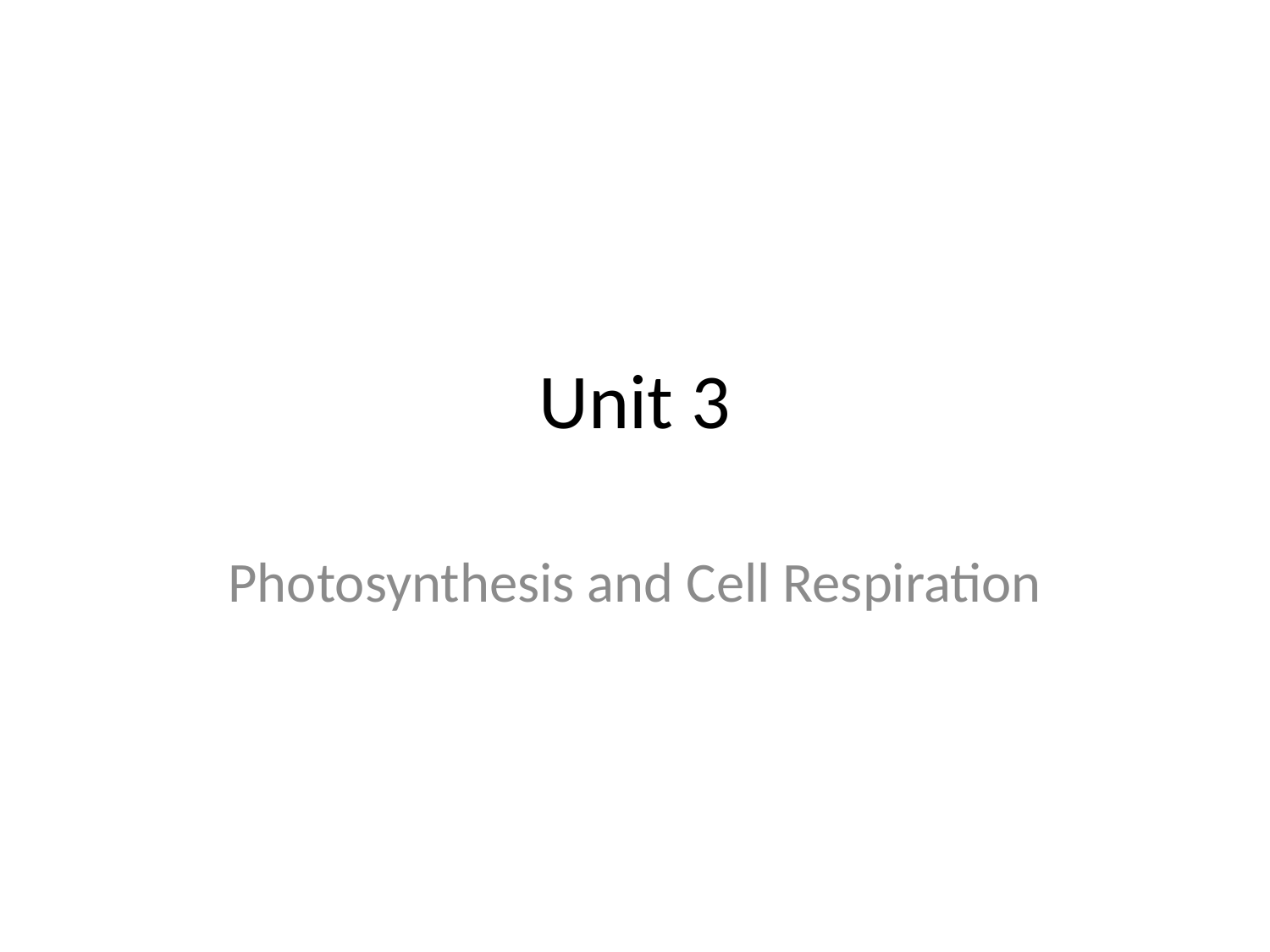

# Unit 3
Photosynthesis and Cell Respiration